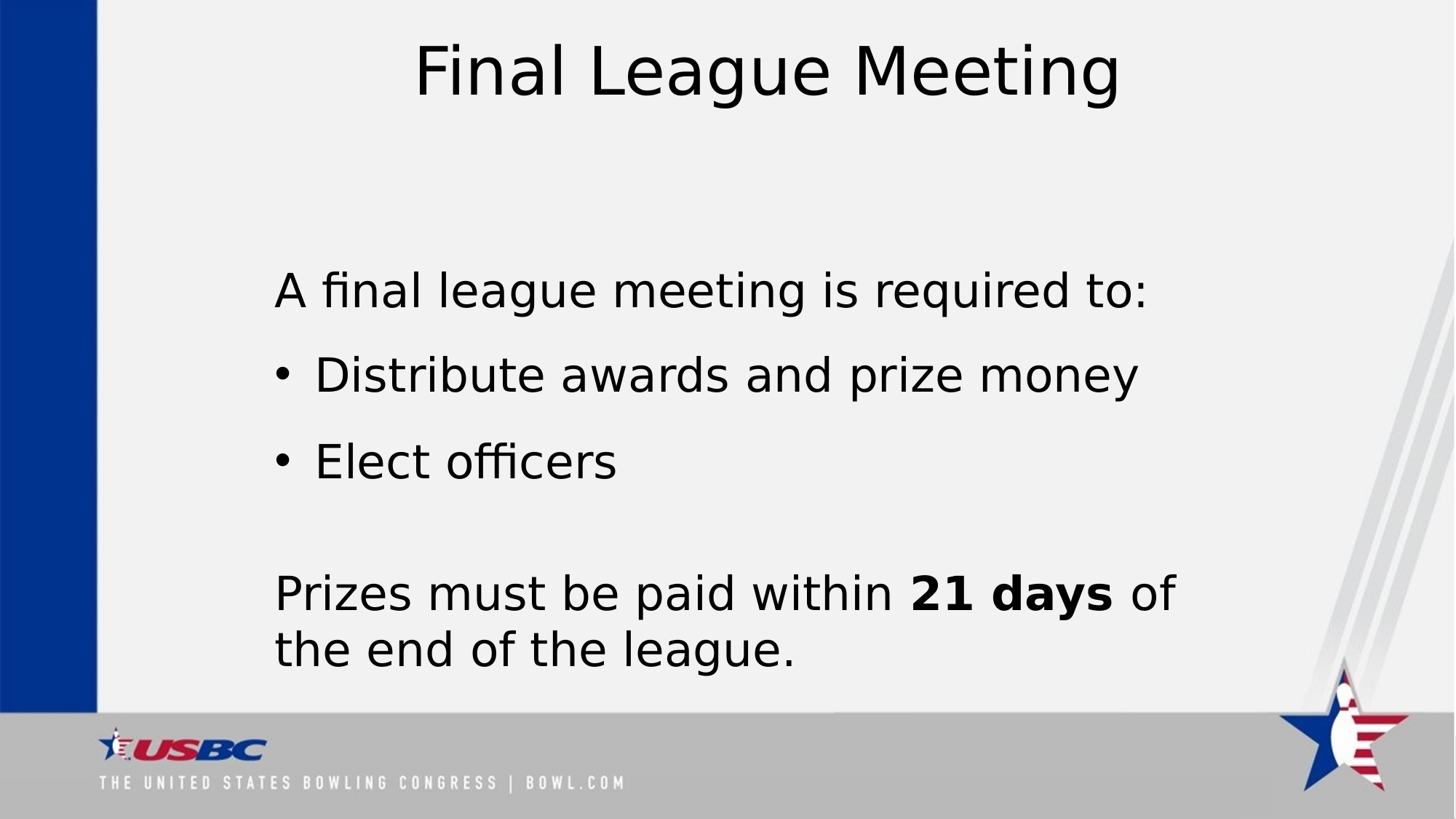

# Final League Meeting
A final league meeting is required to:

Distribute awards and prize money

Elect officers

Prizes must be paid within 21 days of the end of the league.